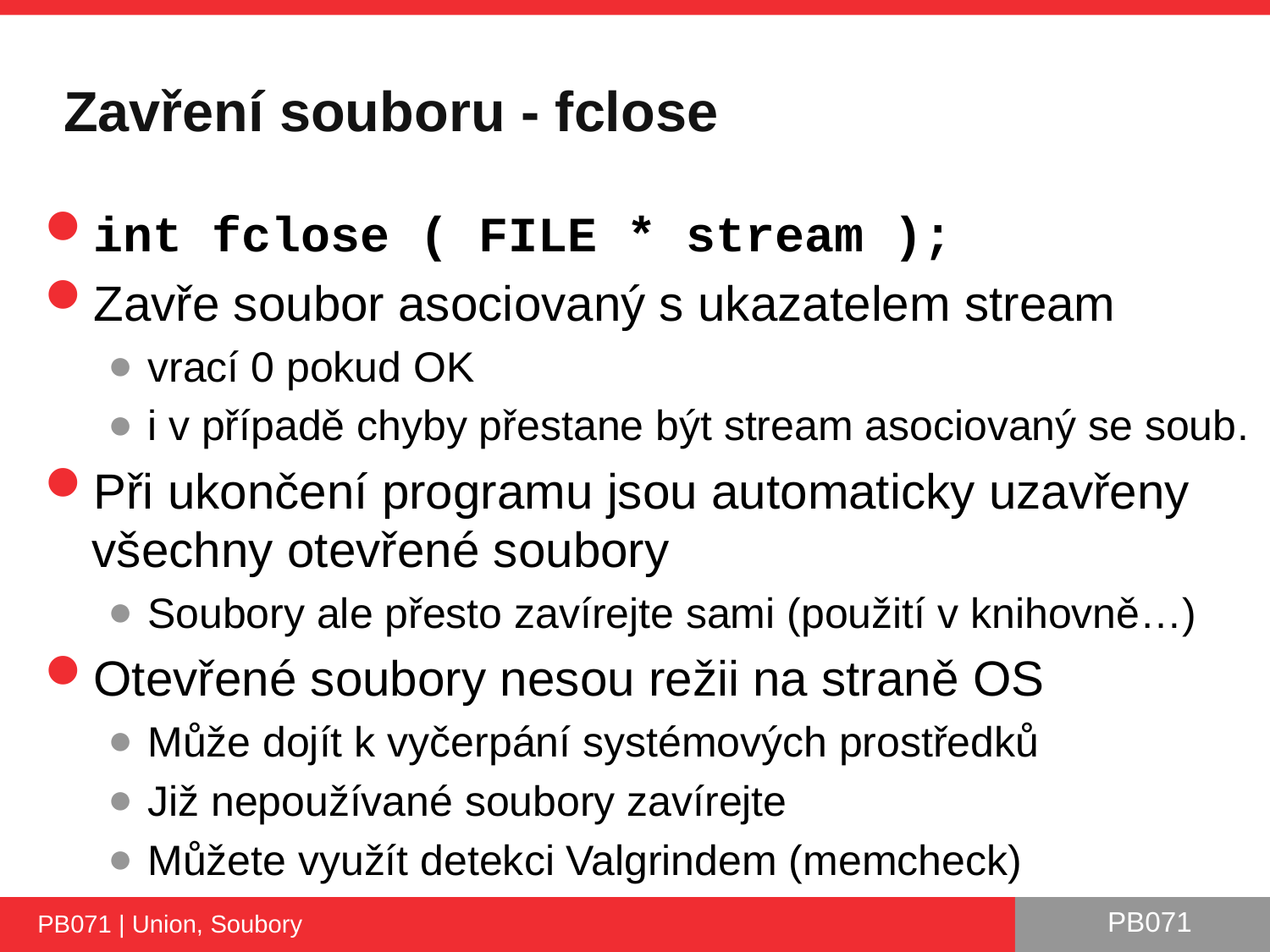

# Zavření souboru - fclose
int fclose ( FILE * stream );
Zavře soubor asociovaný s ukazatelem stream
vrací 0 pokud OK
i v případě chyby přestane být stream asociovaný se soub.
Při ukončení programu jsou automaticky uzavřeny všechny otevřené soubory
Soubory ale přesto zavírejte sami (použití v knihovně…)
Otevřené soubory nesou režii na straně OS
Může dojít k vyčerpání systémových prostředků
Již nepoužívané soubory zavírejte
Můžete využít detekci Valgrindem (memcheck)
PB071 | Union, Soubory